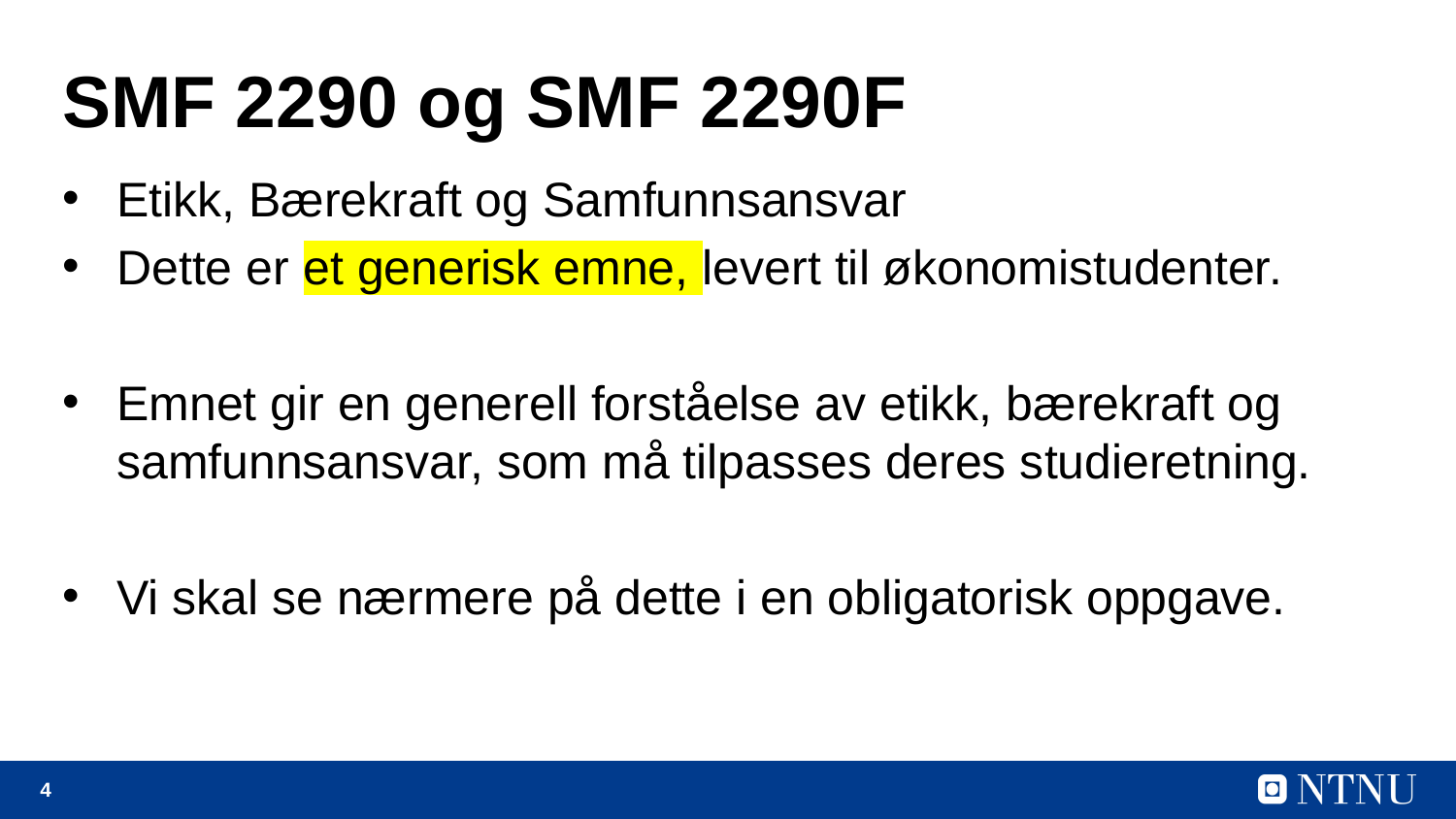

# SMF 2290 og SMF 2290F
Etikk, Bærekraft og Samfunnsansvar
Dette er et generisk emne, levert til økonomistudenter.

Emnet gir en generell forståelse av etikk, bærekraft og samfunnsansvar, som må tilpasses deres studieretning.

Vi skal se nærmere på dette i en obligatorisk oppgave.